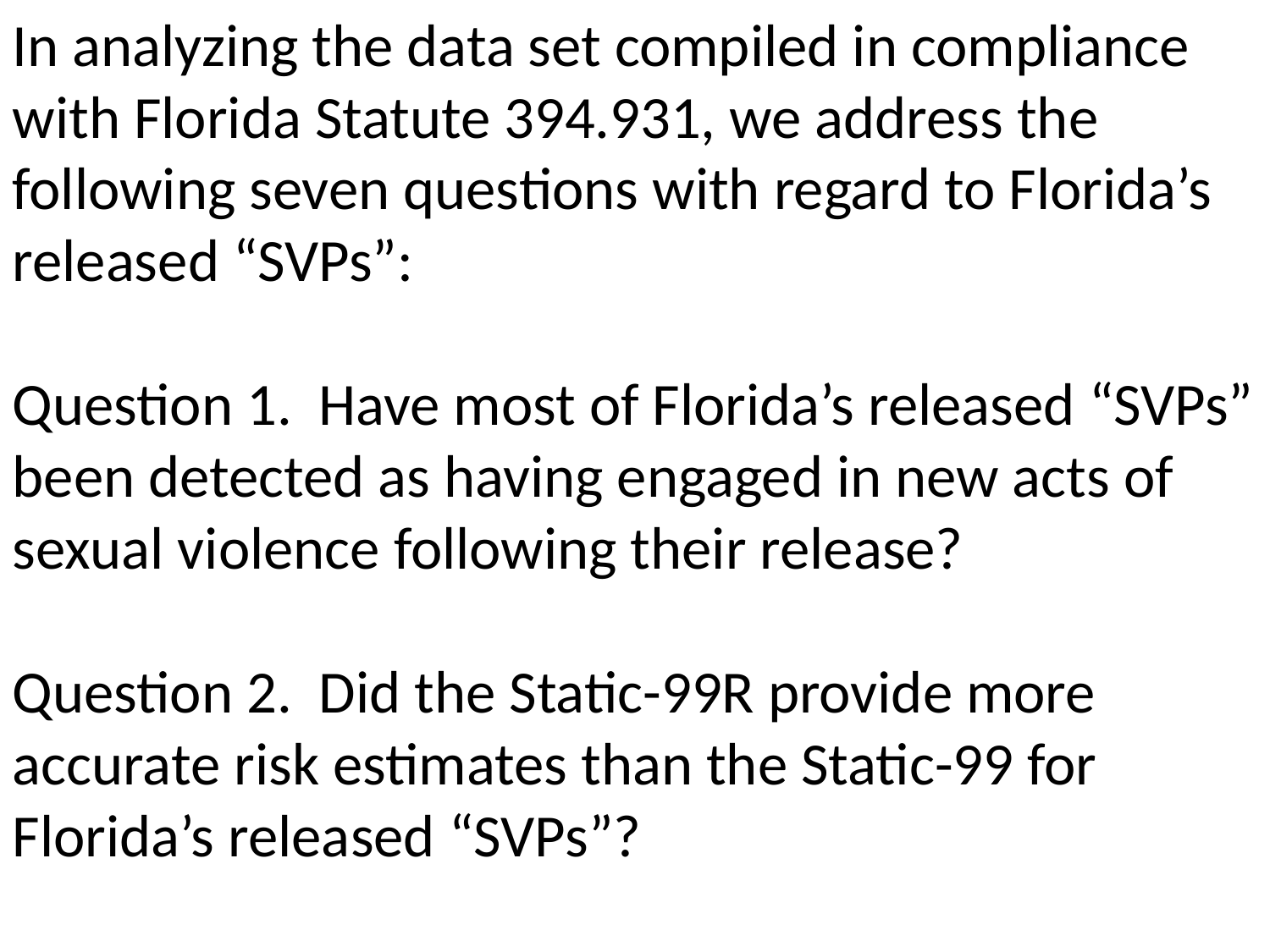

In analyzing the data set compiled in compliance with Florida Statute 394.931, we address the following seven questions with regard to Florida’s released “SVPs”:

Question 1.  Have most of Florida’s released “SVPs” been detected as having engaged in new acts of sexual violence following their release?

Question 2.  Did the Static-99R provide more accurate risk estimates than the Static-99 for Florida’s released “SVPs”?